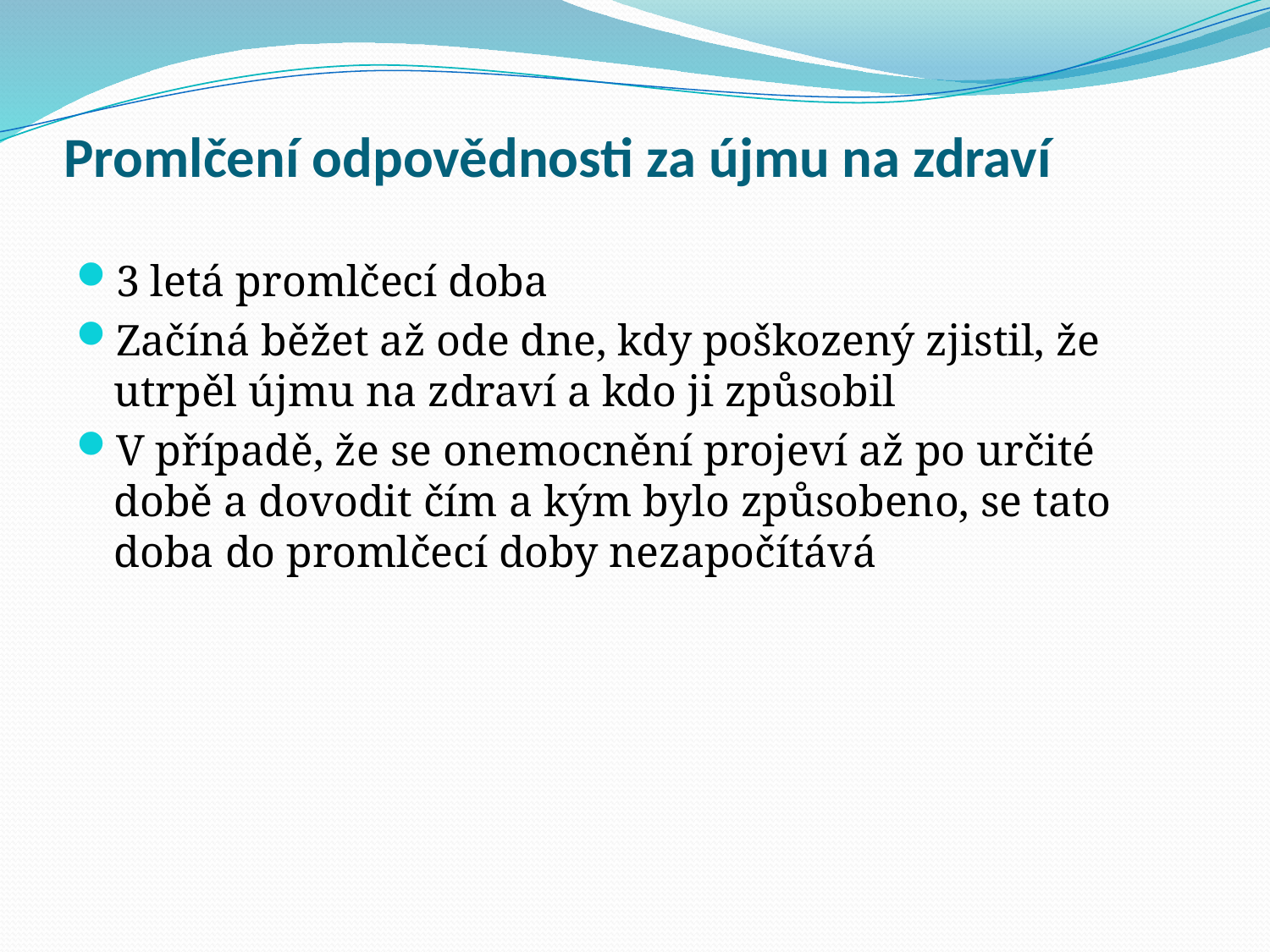

# Promlčení odpovědnosti za újmu na zdraví
3 letá promlčecí doba
Začíná běžet až ode dne, kdy poškozený zjistil, že utrpěl újmu na zdraví a kdo ji způsobil
V případě, že se onemocnění projeví až po určité době a dovodit čím a kým bylo způsobeno, se tato doba do promlčecí doby nezapočítává